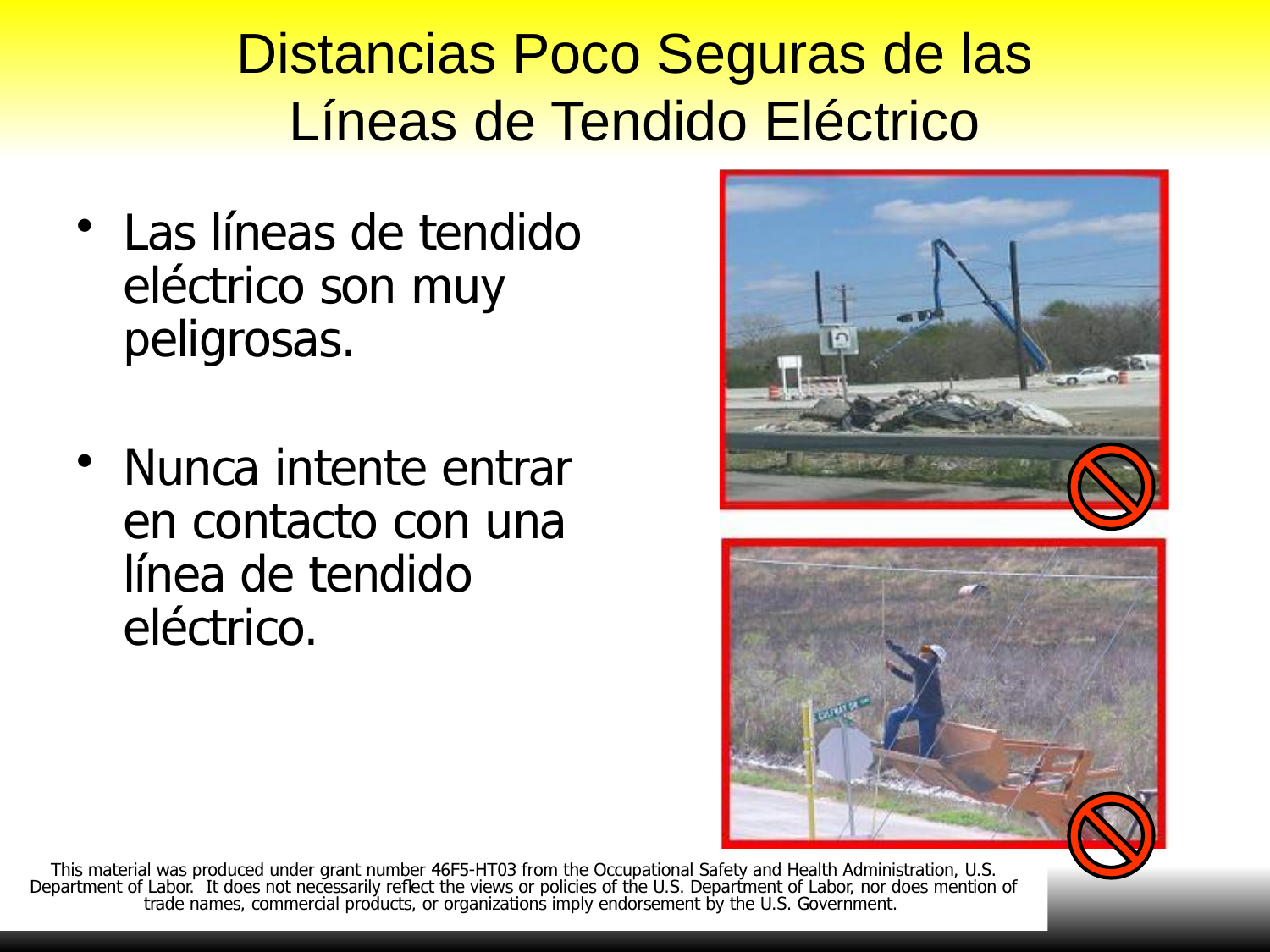

# Distancias Poco Seguras de las Líneas de Tendido Eléctrico

Las líneas de tendido eléctrico son muy peligrosas.

Nunca intente entrar en contacto con una línea de tendido eléctrico.

This material was produced under grant number 46F5-HT03 from the Occupational Safety and Health Administration, U.S. Department of Labor.  It does not necessarily reflect the views or policies of the U.S. Department of Labor, nor does mention of trade names, commercial products, or organizations imply endorsement by the U.S. Government.